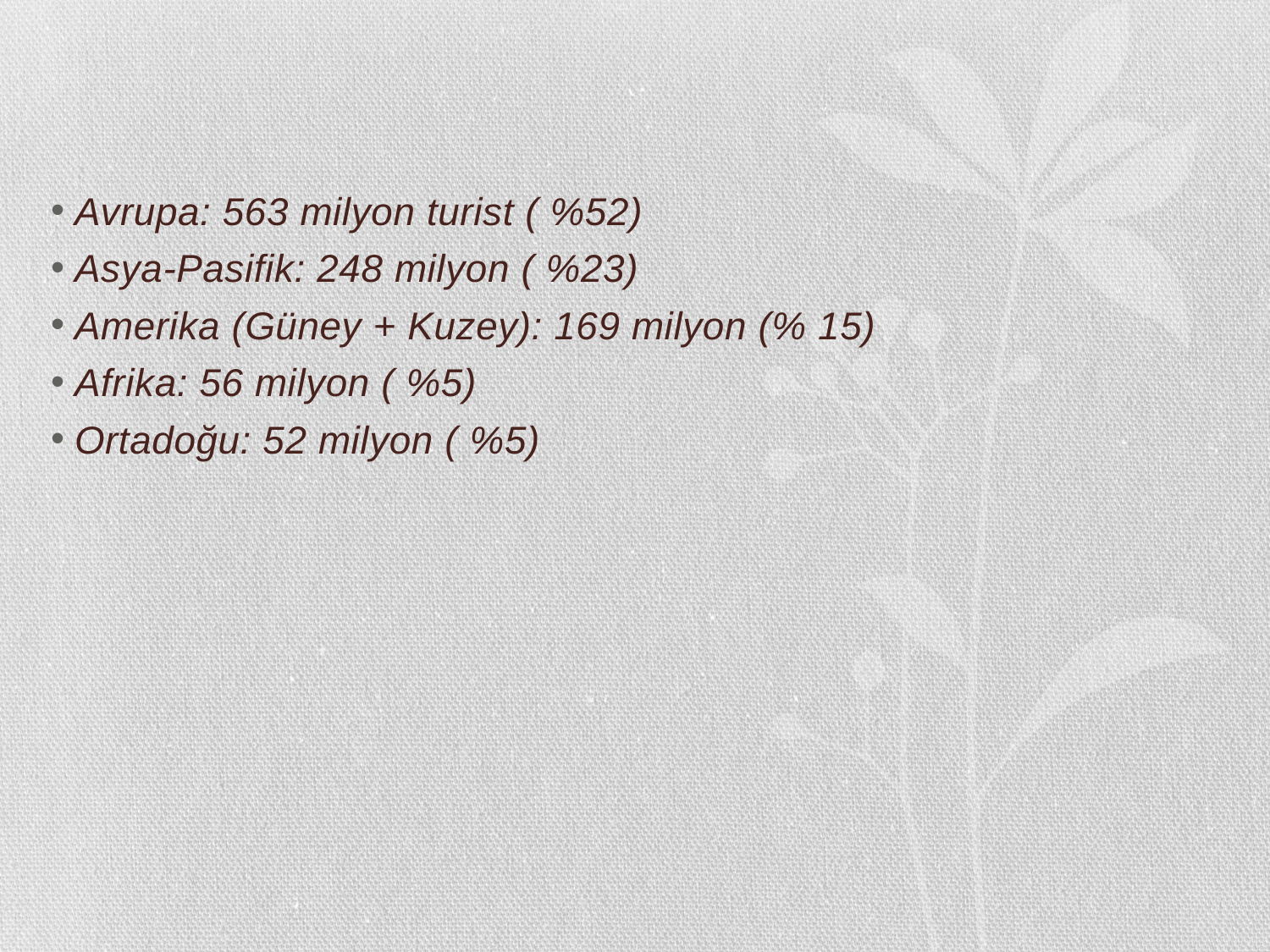

#
Avrupa: 563 milyon turist ( %52)
Asya-Pasifik: 248 milyon ( %23)
Amerika (Güney + Kuzey): 169 milyon (% 15)
Afrika: 56 milyon ( %5)
Ortadoğu: 52 milyon ( %5)